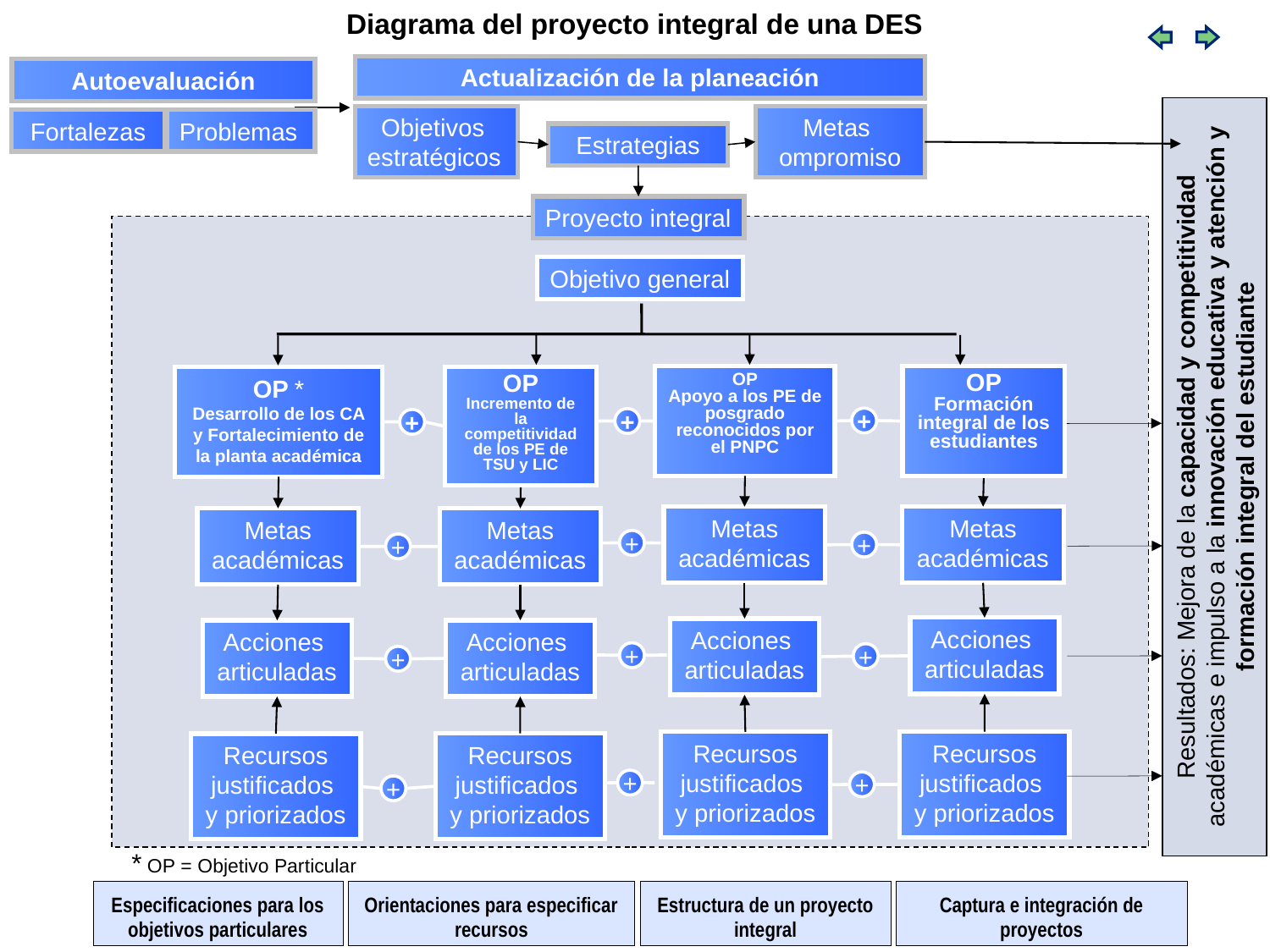

Diagrama del proyecto integral de una DES

Actualización de la planeación
Autoevaluación
Objetivos
estratégicos
Metas
ompromiso

Fortalezas
Problemas
Estrategias
Proyecto integral

Objetivo general

OP
Formación integral de los estudiantes
OP
Apoyo a los PE de posgrado reconocidos por el PNPC

OP
Incremento de la competitividad de los PE de TSU y LIC
OP *
Desarrollo de los CA y Fortalecimiento de la planta académica
+
+
+
Resultados: Mejora de la capacidad y competitividad académicas e impulso a la innovación educativa y atención y formación integral del estudiante
Metas
académicas
Metas
académicas
Metas
académicas
Metas
académicas
+
+
+
Acciones
articuladas
Acciones
articuladas
Acciones
articuladas
Acciones
articuladas
+
+
+
Recursos
justificados
y priorizados
Recursos
justificados
y priorizados
Recursos
justificados
y priorizados
Recursos
justificados
y priorizados
+
+
+
* OP = Objetivo Particular
Especificaciones para los objetivos particulares
Orientaciones para especificar recursos
Estructura de un proyecto integral
Captura e integración de proyectos